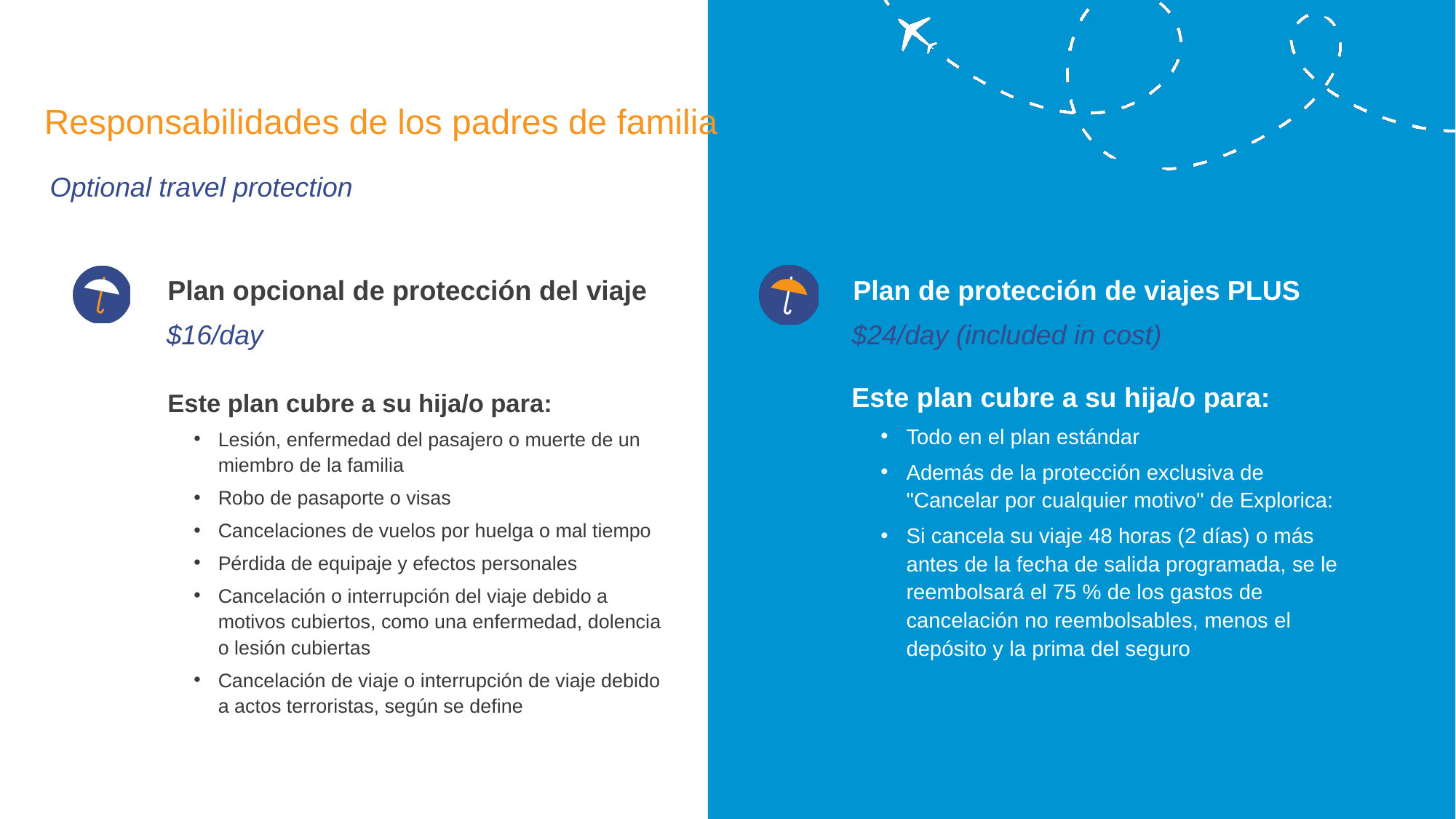

# Responsabilidades de los padres de familia
Plan de protección de viajes PLUS
Plan opcional de protección del viaje
$16/day
$24/day (included in cost)
Este plan cubre a su hija/o para:
Todo en el plan estándar
Además de la protección exclusiva de "Cancelar por cualquier motivo" de Explorica:
Si cancela su viaje 48 horas (2 días) o más antes de la fecha de salida programada, se le reembolsará el 75 % de los gastos de cancelación no reembolsables, menos el depósito y la prima del seguro
Este plan cubre a su hija/o para:
Lesión, enfermedad del pasajero o muerte de un miembro de la familia
Robo de pasaporte o visas
Cancelaciones de vuelos por huelga o mal tiempo
Pérdida de equipaje y efectos personales
Cancelación o interrupción del viaje debido a motivos cubiertos, como una enfermedad, dolencia o lesión cubiertas
Cancelación de viaje o interrupción de viaje debido a actos terroristas, según se define